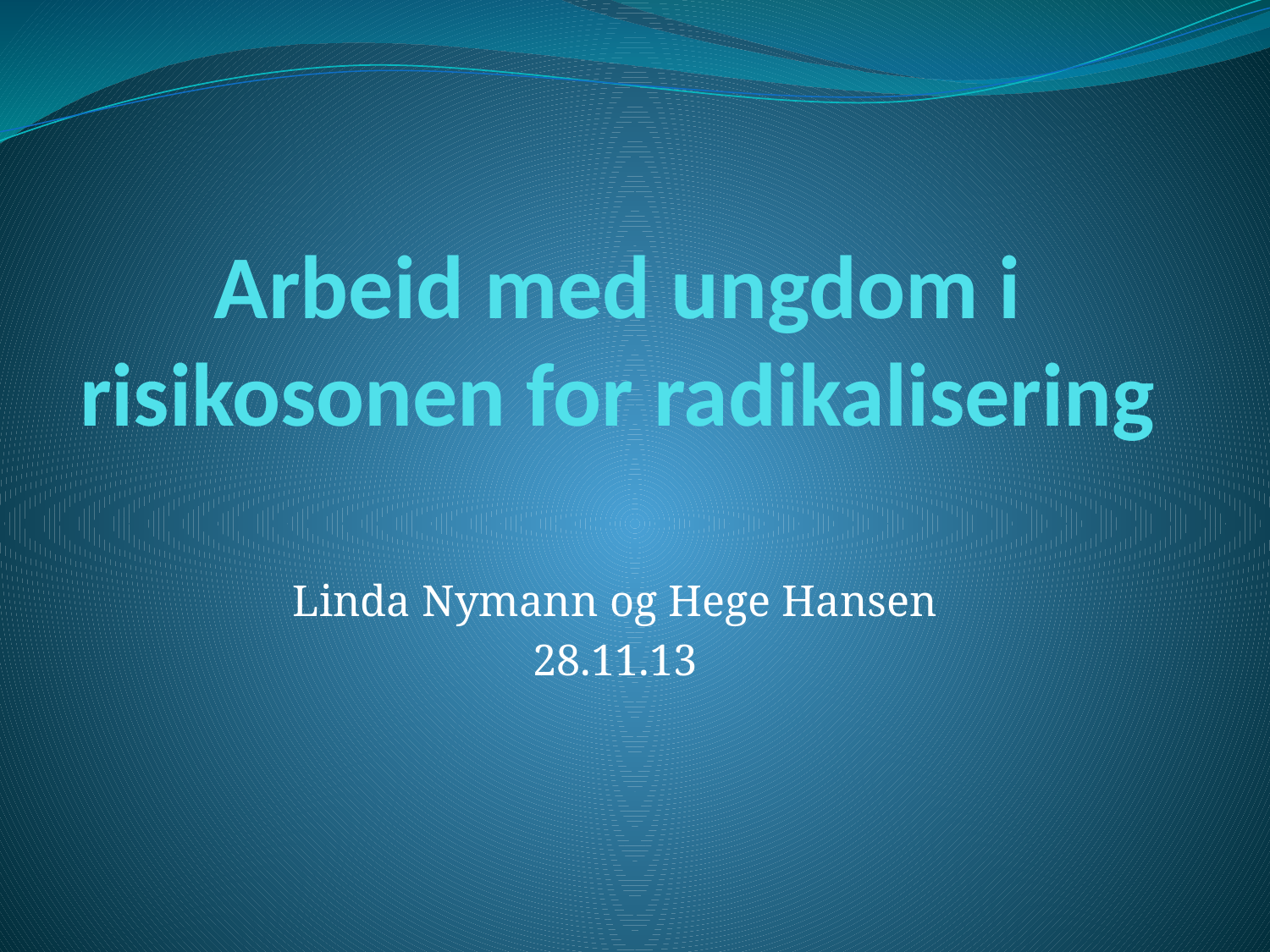

# Arbeid med ungdom i risikosonen for radikalisering

Linda Nymann og Hege Hansen
28.11.13